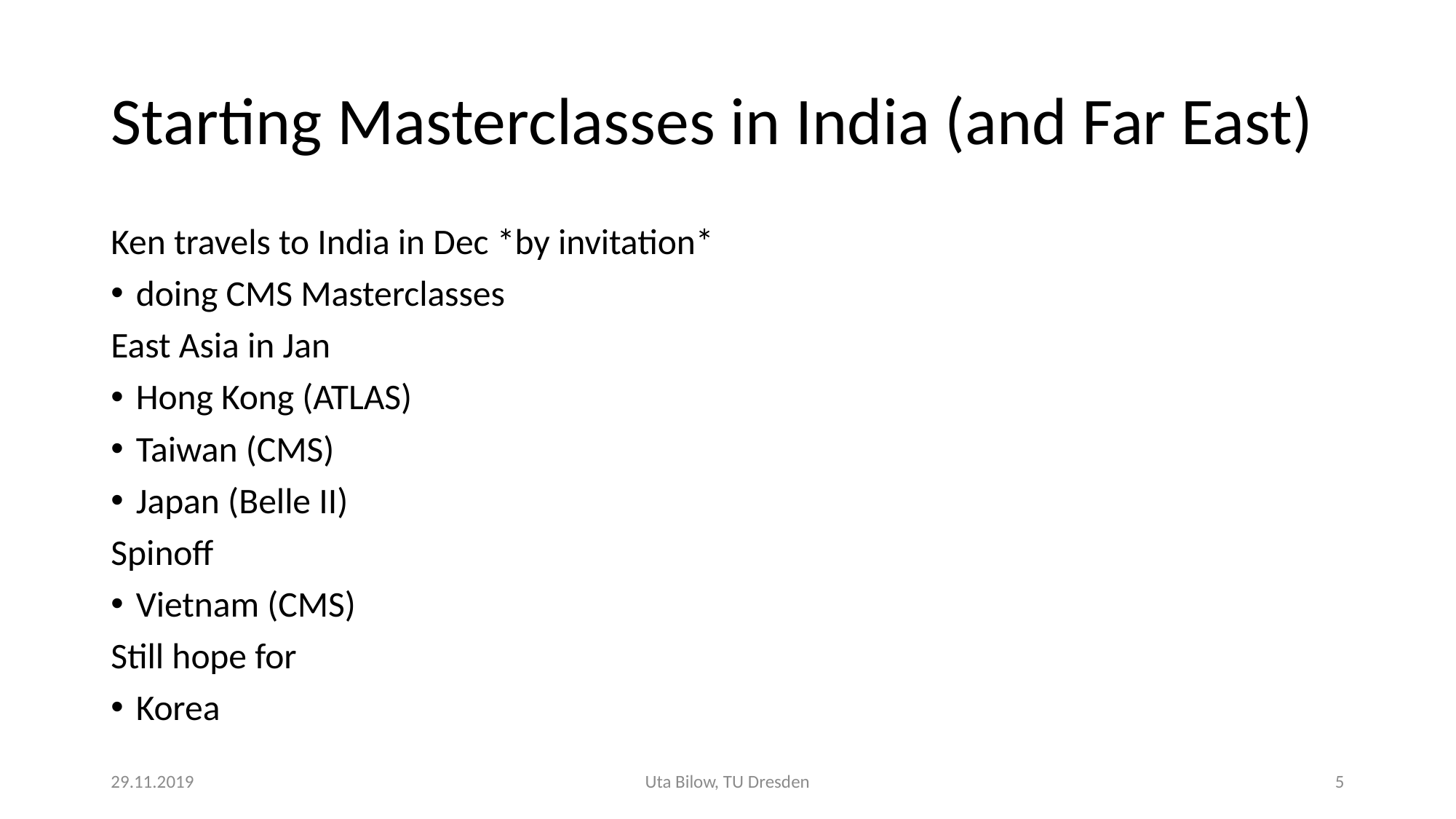

# Starting Masterclasses in India (and Far East)
Ken travels to India in Dec *by invitation*
doing CMS Masterclasses
East Asia in Jan
Hong Kong (ATLAS)
Taiwan (CMS)
Japan (Belle II)
Spinoff
Vietnam (CMS)
Still hope for
Korea
29.11.2019
Uta Bilow, TU Dresden
5